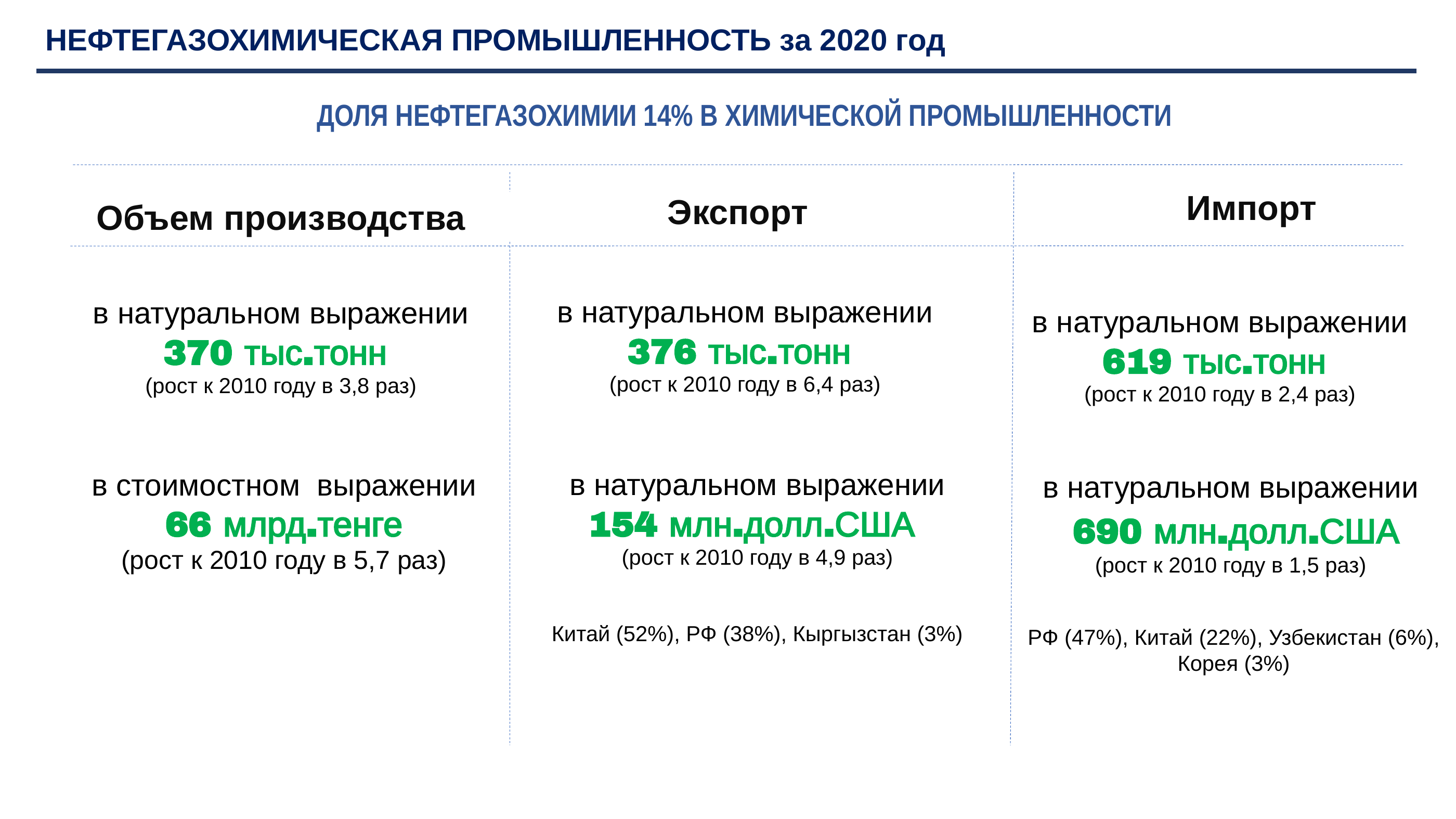

НЕФТЕГАЗОХИМИЧЕСКАЯ ПРОМЫШЛЕННОСТЬ за 2020 год
ДОЛЯ НЕФТЕГАЗОХИМИИ 14% В ХИМИЧЕСКОЙ ПРОМЫШЛЕННОСТИ
Импорт
Экспорт
Объем производства
в натуральном выражении
376 тыс.тонн
(рост к 2010 году в 6,4 раз)
в натуральном выражении
370 тыс.тонн
(рост к 2010 году в 3,8 раз)
в натуральном выражении
619 тыс.тонн
(рост к 2010 году в 2,4 раз)
в стоимостном  выражении
66 млрд.тенге
(рост к 2010 году в 5,7 раз)
в натуральном выражении
154 млн.долл.США
(рост к 2010 году в 4,9 раз)
в натуральном выражении
 690 млн.долл.США
(рост к 2010 году в 1,5 раз)
Китай (52%), РФ (38%), Кыргызстан (3%)
РФ (47%), Китай (22%), Узбекистан (6%),
Корея (3%)